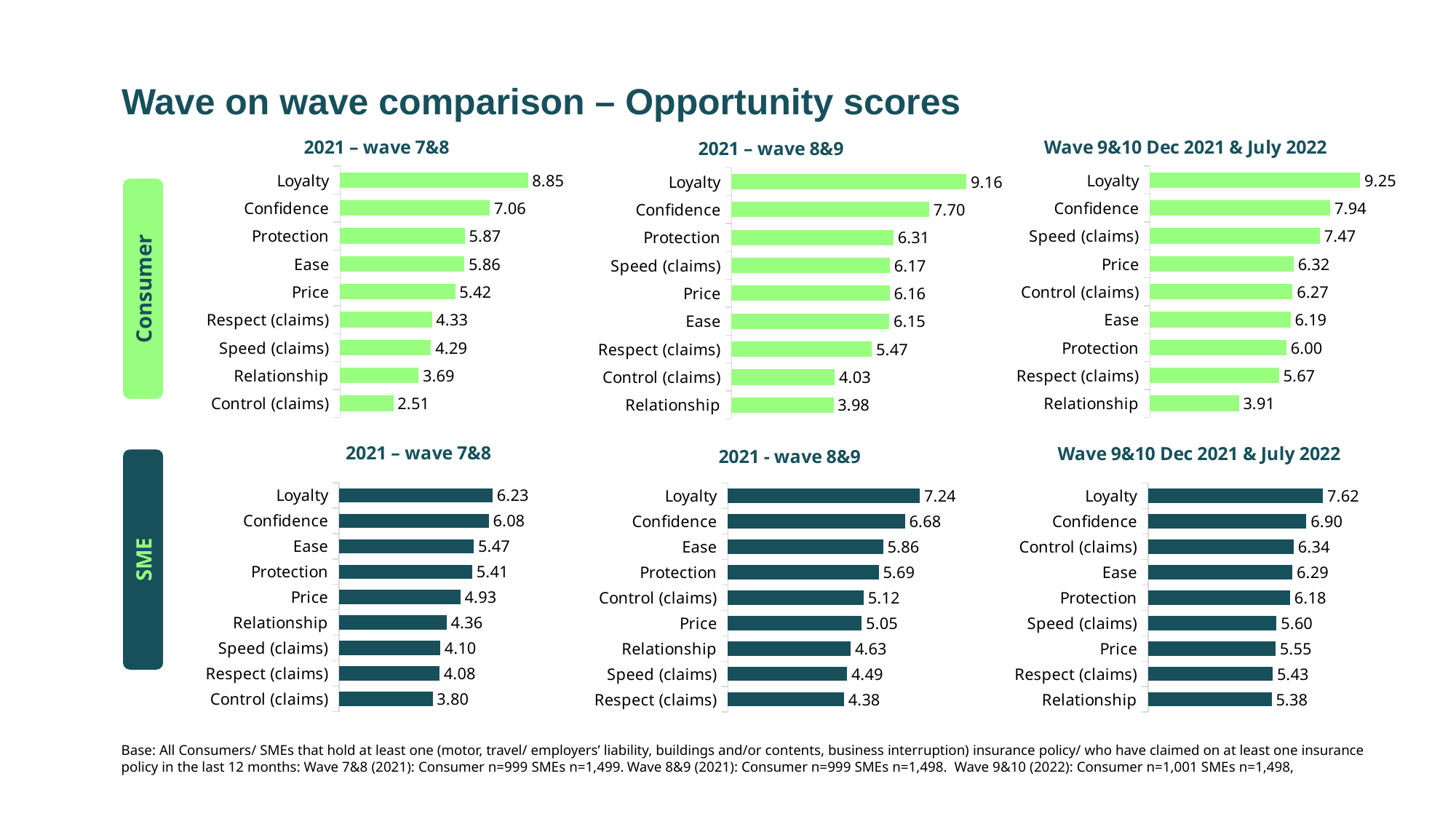

Wave on wave comparison – Opportunity scores

### Chart: 2021 – wave 7&8

| Category | Opportunity score |
|---|---|
| Loyalty | 8.847707368 |
| Confidence | 7.058408387 |
| Protection | 5.874293173 |
| Ease | 5.858186524 |
| Price | 5.422166003 |
| Respect (claims) | 4.328271144 |
| Speed (claims) | 4.288829722 |
| Relationship | 3.694471392 |
| Control (claims) | 2.513898382 |

### Chart: Wave 9&10 Dec 2021 & July 2022

| Category | Opportunity score |
|---|---|
| Loyalty | 9.251535149 |
| Confidence | 7.935441005 |
| Speed (claims) | 7.474592908 |
| Price | 6.323915312 |
| Control (claims) | 6.274947438 |
| Ease | 6.187961277 |
| Protection | 6.002065058 |
| Respect (claims) | 5.673769685 |
| Relationship | 3.911942112 |

### Chart: 2021 – wave 8&9

| Category | Opportunity score |
|---|---|
| Loyalty | 9.157725684 |
| Confidence | 7.702313884 |
| Protection | 6.308543639 |
| Speed (claims) | 6.17292932 |
| Price | 6.160187974 |
| Ease | 6.151838145 |
| Respect (claims) | 5.469063748 |
| Control (claims) | 4.026608389 |
| Relationship | 3.978235145 |
Consumer

### Chart: 2021 – wave 7&8

| Category | Opportunity score |
|---|---|
| Loyalty | 6.23494834 |
| Confidence | 6.079892529 |
| Ease | 5.473131863 |
| Protection | 5.411566896 |
| Price | 4.92708798 |
| Relationship | 4.364116634 |
| Speed (claims) | 4.101495618 |
| Respect (claims) | 4.081868837 |
| Control (claims) | 3.797048598 |

### Chart: 2021 - wave 8&9

| Category | Opportunity score |
|---|---|
| Loyalty | 7.241908071 |
| Confidence | 6.67734811 |
| Ease | 5.856703585 |
| Protection | 5.69118168 |
| Control (claims) | 5.120403365 |
| Price | 5.046763407 |
| Relationship | 4.627520156 |
| Speed (claims) | 4.493623829 |
| Respect (claims) | 4.38117066 |

### Chart: Wave 9&10 Dec 2021 & July 2022

| Category | Opportunity score |
|---|---|
| Loyalty | 7.622316759 |
| Confidence | 6.897800275 |
| Control (claims) | 6.344084359 |
| Ease | 6.285305587 |
| Protection | 6.184702007 |
| Speed (claims) | 5.59948692 |
| Price | 5.553717933 |
| Respect (claims) | 5.428453197 |
| Relationship | 5.379648169 |
SME
Base: All Consumers/ SMEs that hold at least one (motor, travel/ employers’ liability, buildings and/or contents, business interruption) insurance policy/ who have claimed on at least one insurance policy in the last 12 months: Wave 7&8 (2021): Consumer n=999 SMEs n=1,499. Wave 8&9 (2021): Consumer n=999 SMEs n=1,498.  Wave 9&10 (2022): Consumer n=1,001 SMEs n=1,498,